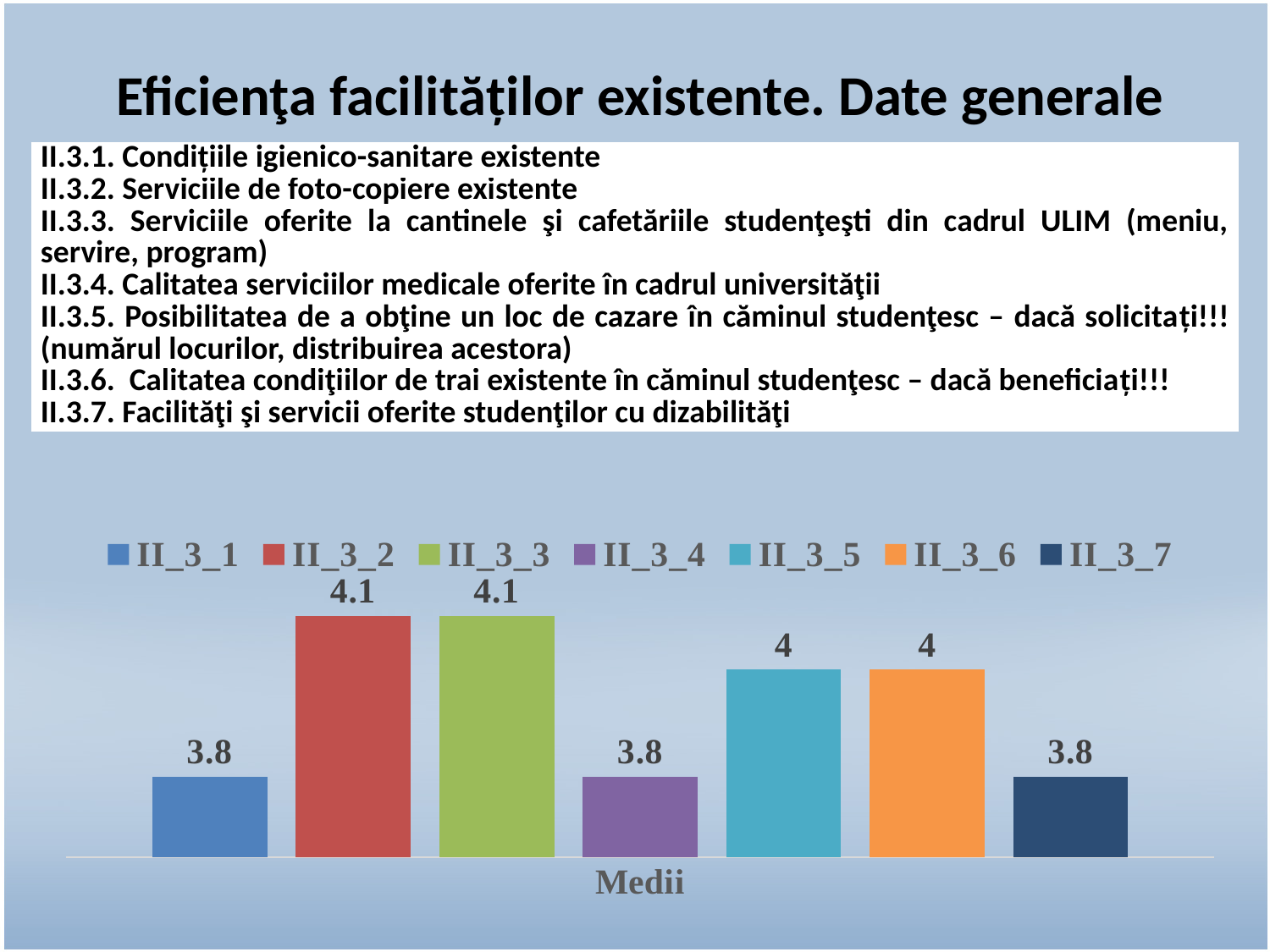

# Eficienţa facilităților existente. Date generale
| II.3.1. Condițiile igienico-sanitare existente |
| --- |
| II.3.2. Serviciile de foto-copiere existente |
| II.3.3. Serviciile oferite la cantinele şi cafetăriile studenţeşti din cadrul ULIM (meniu, servire, program) |
| II.3.4. Calitatea serviciilor medicale oferite în cadrul universităţii |
| II.3.5. Posibilitatea de a obţine un loc de cazare în căminul studenţesc – dacă solicitați!!! (numărul locurilor, distribuirea acestora) |
| II.3.6. Calitatea condiţiilor de trai existente în căminul studenţesc – dacă beneficiați!!! |
| II.3.7. Facilităţi şi servicii oferite studenţilor cu dizabilităţi |

### Chart

| Category | II_3_1 | II_3_2 | II_3_3 | II_3_4 | II_3_5 | II_3_6 | II_3_7 |
|---|---|---|---|---|---|---|---|
| Medii | 3.8 | 4.1 | 4.1 | 3.8 | 4.0 | 4.0 | 3.8 |